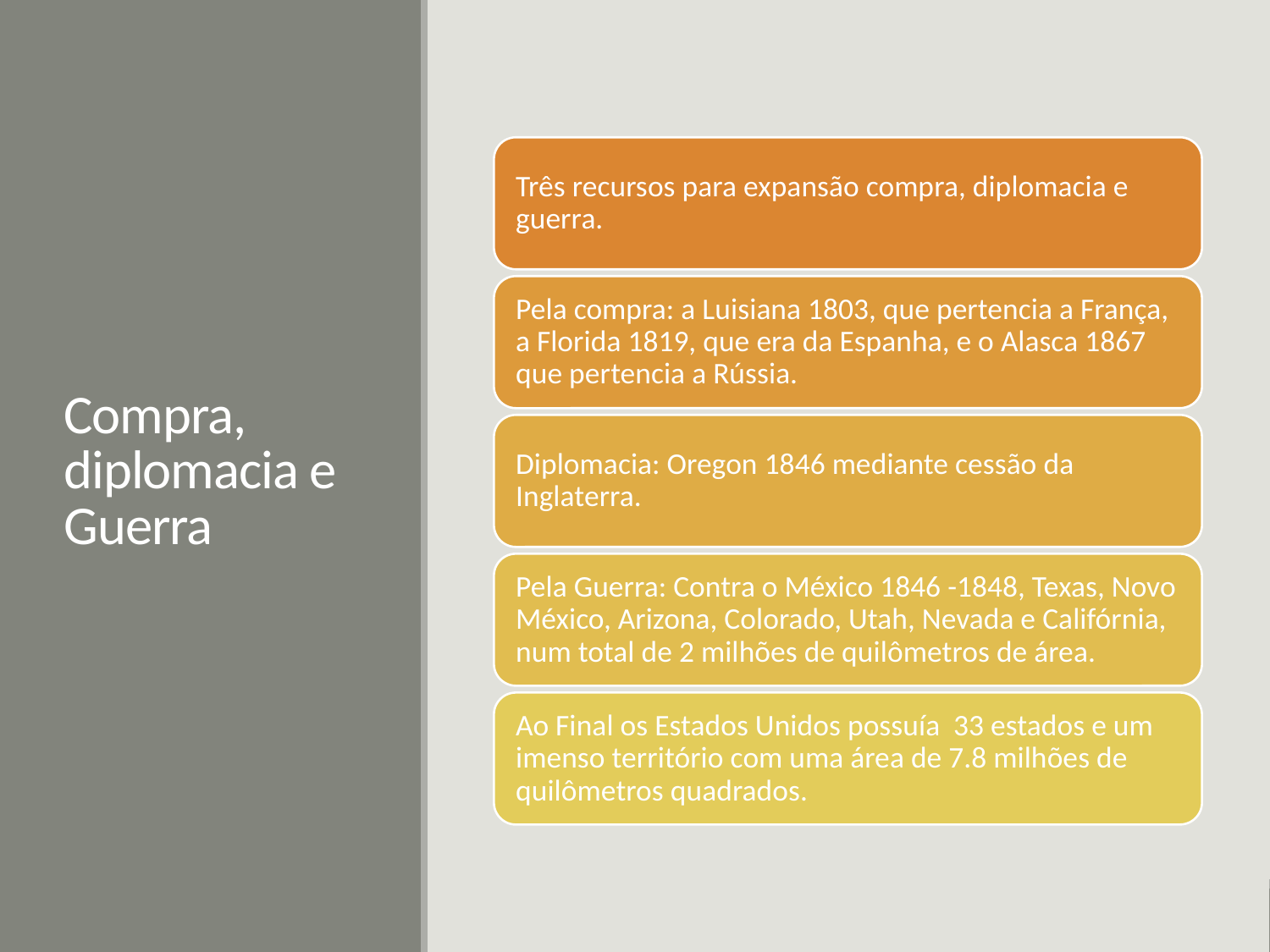

# Compra, diplomacia e Guerra
Três recursos para expansão compra, diplomacia e guerra.
Pela compra: a Luisiana 1803, que pertencia a França, a Florida 1819, que era da Espanha, e o Alasca 1867 que pertencia a Rússia.
Diplomacia: Oregon 1846 mediante cessão da Inglaterra.
Pela Guerra: Contra o México 1846 -1848, Texas, Novo México, Arizona, Colorado, Utah, Nevada e Califórnia, num total de 2 milhões de quilômetros de área.
Ao Final os Estados Unidos possuía  33 estados e um imenso território com uma área de 7.8 milhões de quilômetros quadrados.